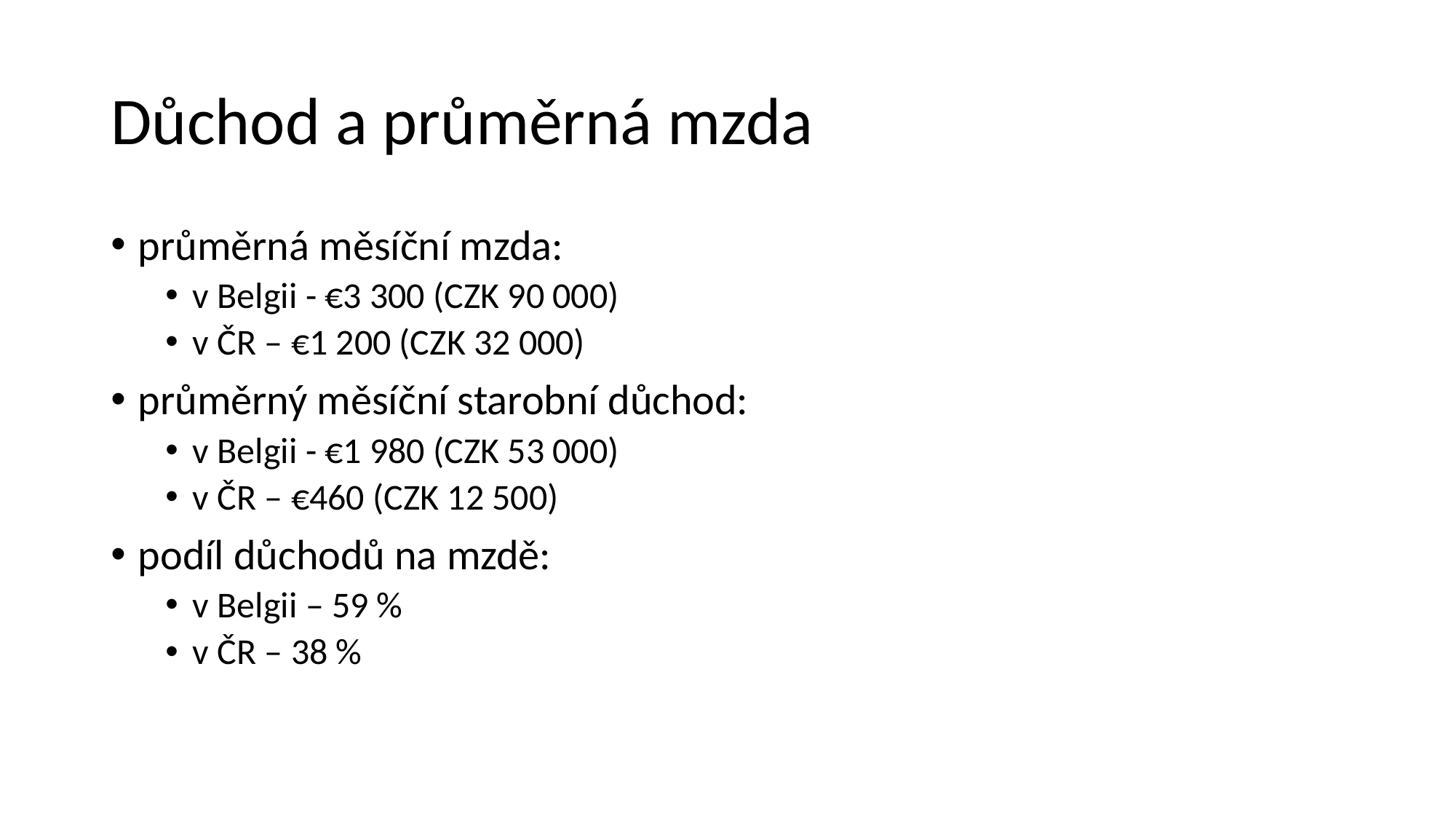

# Důchod a průměrná mzda
průměrná měsíční mzda:
v Belgii - €3 300 (CZK 90 000)
v ČR – €1 200 (CZK 32 000)
průměrný měsíční starobní důchod:
v Belgii - €1 980 (CZK 53 000)
v ČR – €460 (CZK 12 500)
podíl důchodů na mzdě:
v Belgii – 59 %
v ČR – 38 %